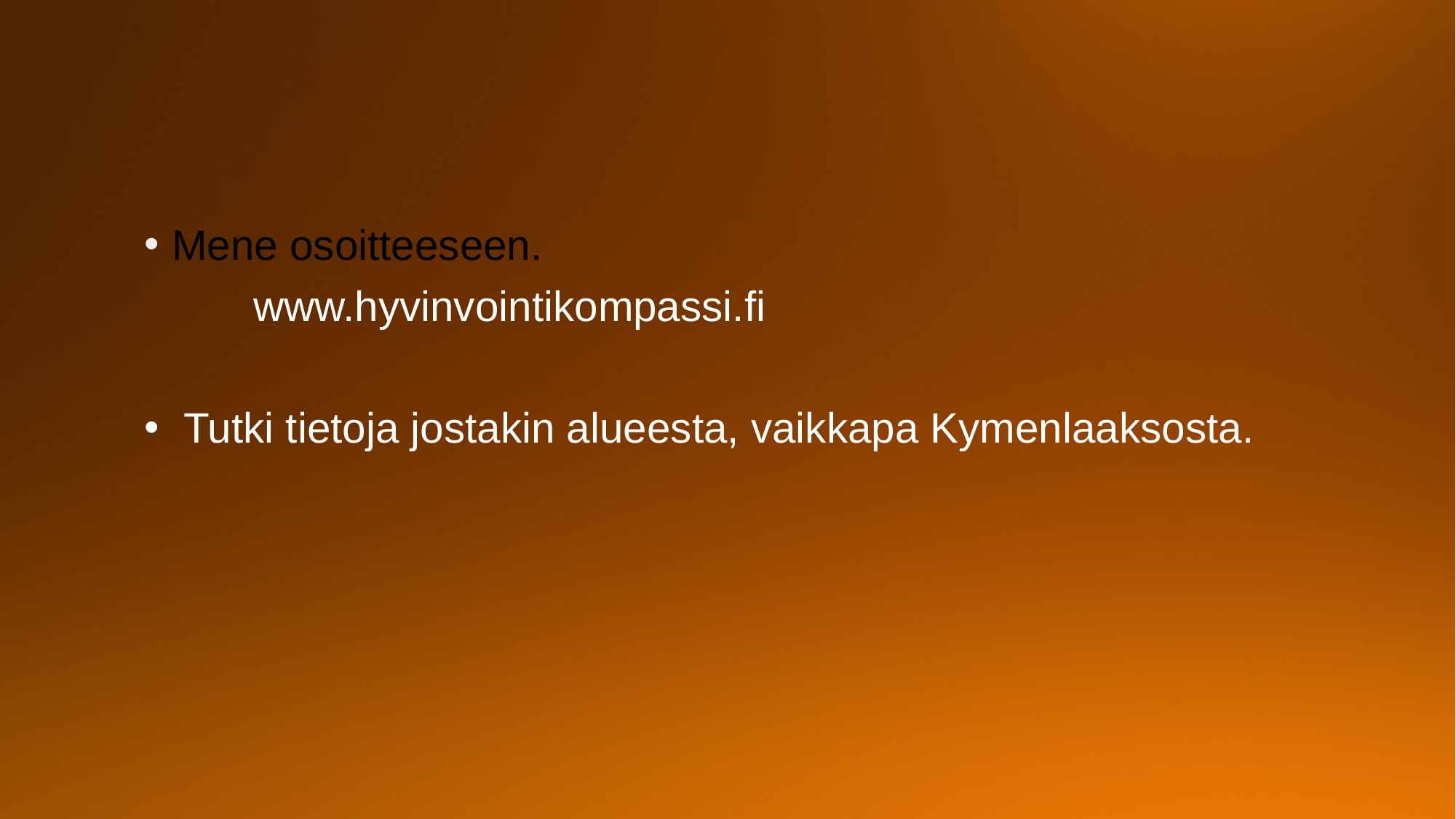

#
Mene osoitteeseen.
	www.hyvinvointikompassi.fi

 Tutki tietoja jostakin alueesta, vaikkapa Kymenlaaksosta.